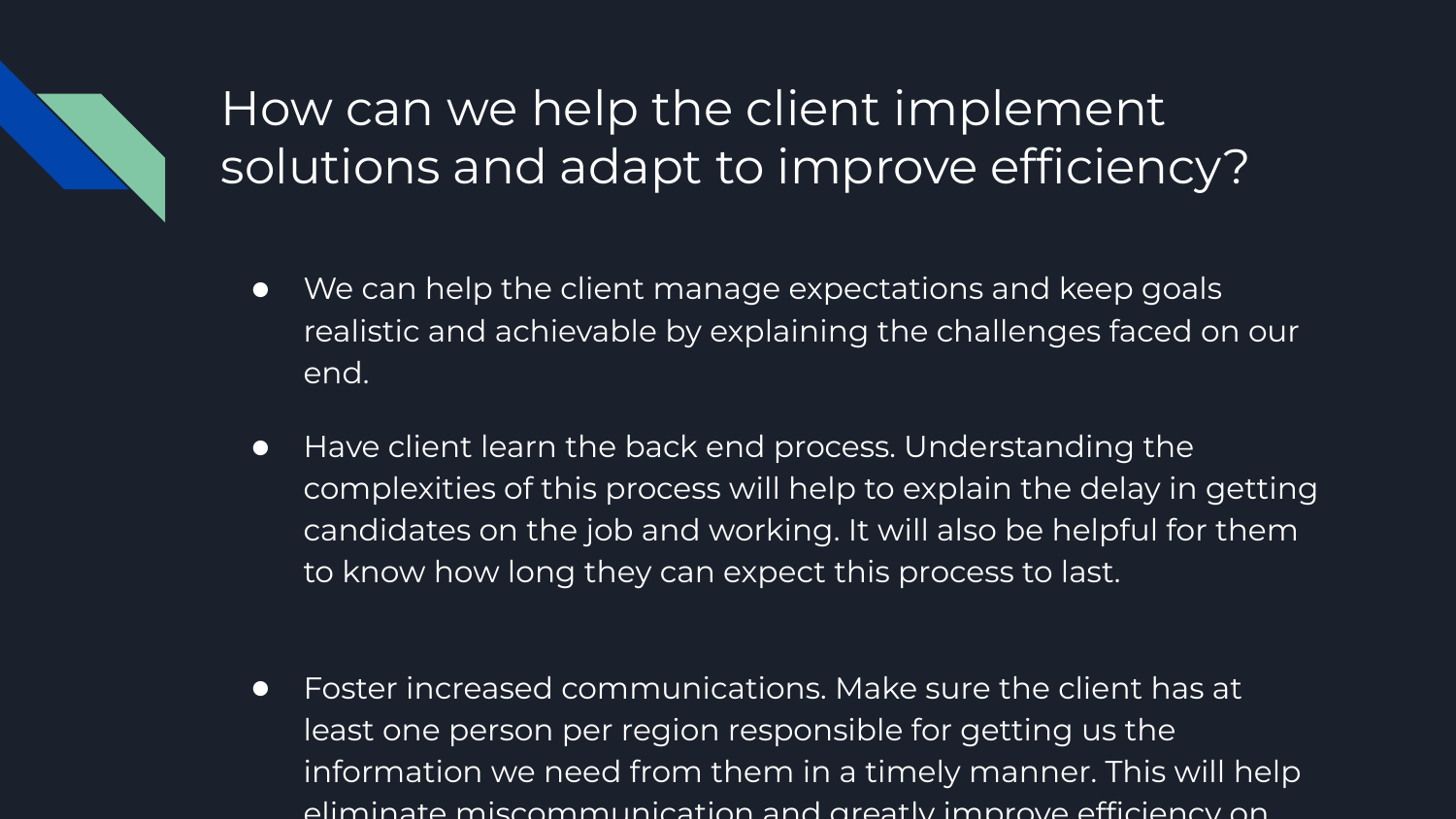

# How can we help the client implement solutions and adapt to improve efficiency?
We can help the client manage expectations and keep goals realistic and achievable by explaining the challenges faced on our end.
Have client learn the back end process. Understanding the complexities of this process will help to explain the delay in getting candidates on the job and working. It will also be helpful for them to know how long they can expect this process to last.
Foster increased communications. Make sure the client has at least one person per region responsible for getting us the information we need from them in a timely manner. This will help eliminate miscommunication and greatly improve efficiency on both ends.